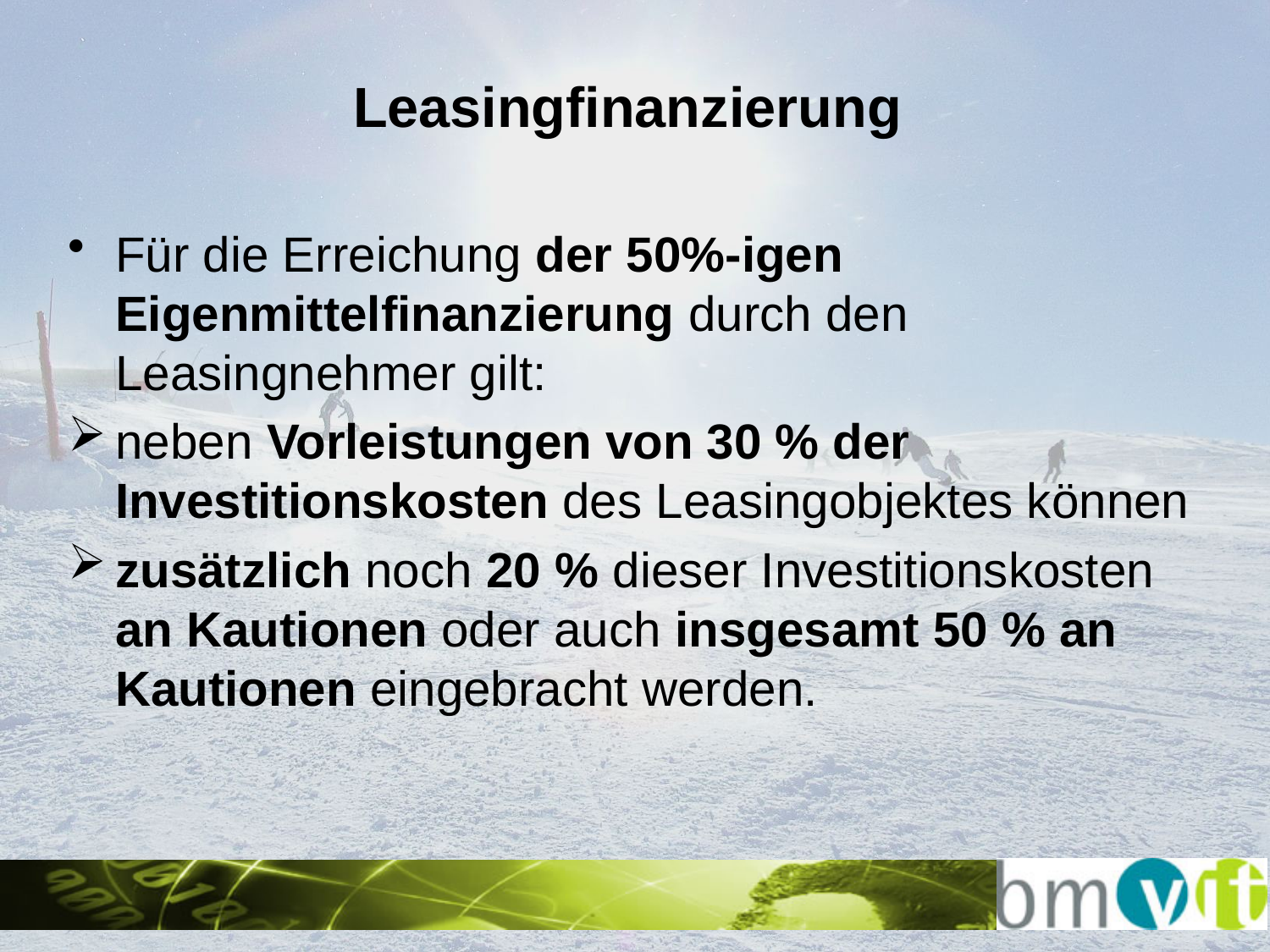

# Leasingfinanzierung
Für die Erreichung der 50%-igen Eigenmittelfinanzierung durch den Leasingnehmer gilt:
neben Vorleistungen von 30 % der Investitionskosten des Leasingobjektes können
zusätzlich noch 20 % dieser Investitionskosten an Kautionen oder auch insgesamt 50 % an Kautionen eingebracht werden.